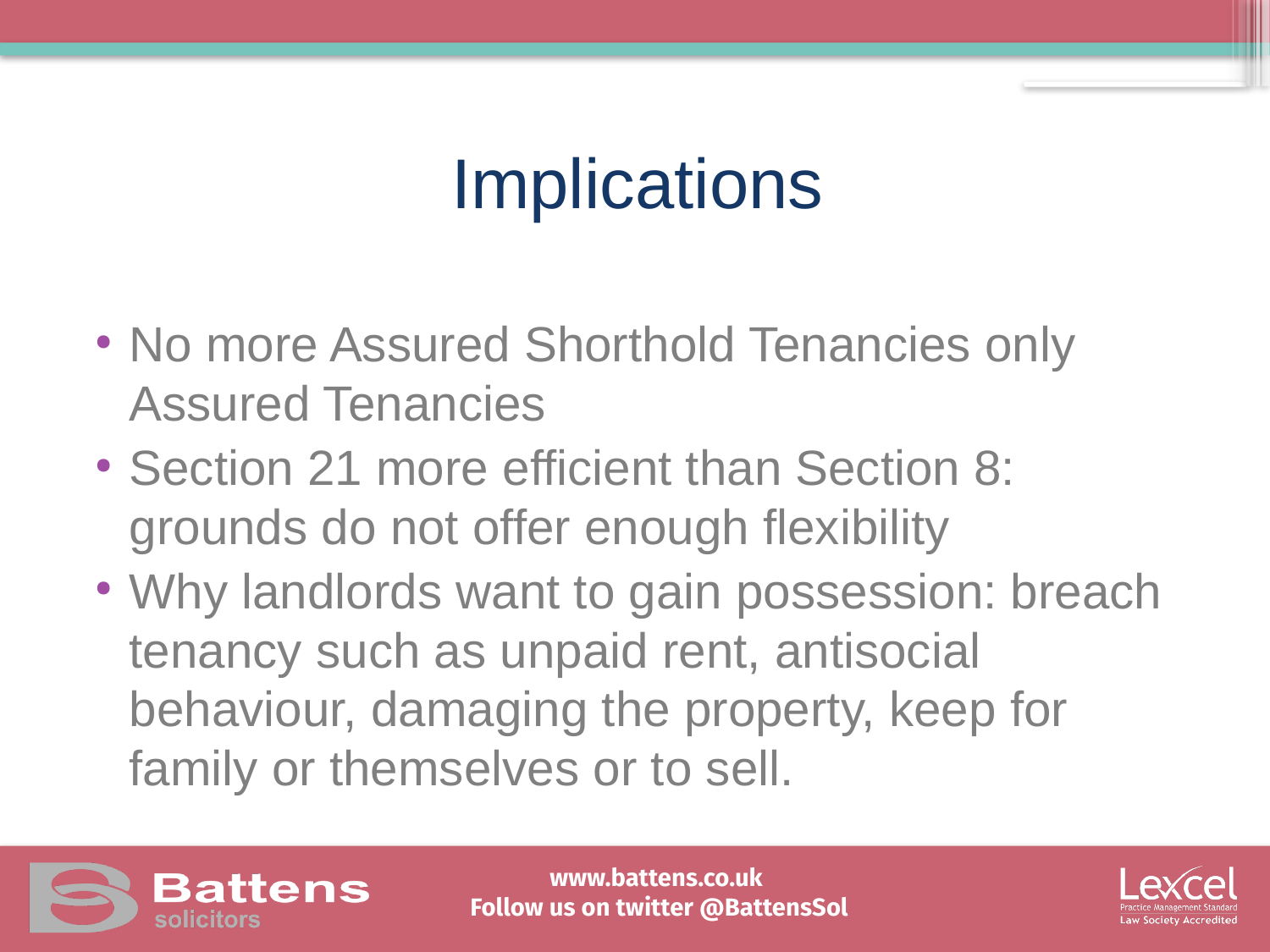

# Implications
No more Assured Shorthold Tenancies only Assured Tenancies
Section 21 more efficient than Section 8: grounds do not offer enough flexibility
Why landlords want to gain possession: breach tenancy such as unpaid rent, antisocial behaviour, damaging the property, keep for family or themselves or to sell.